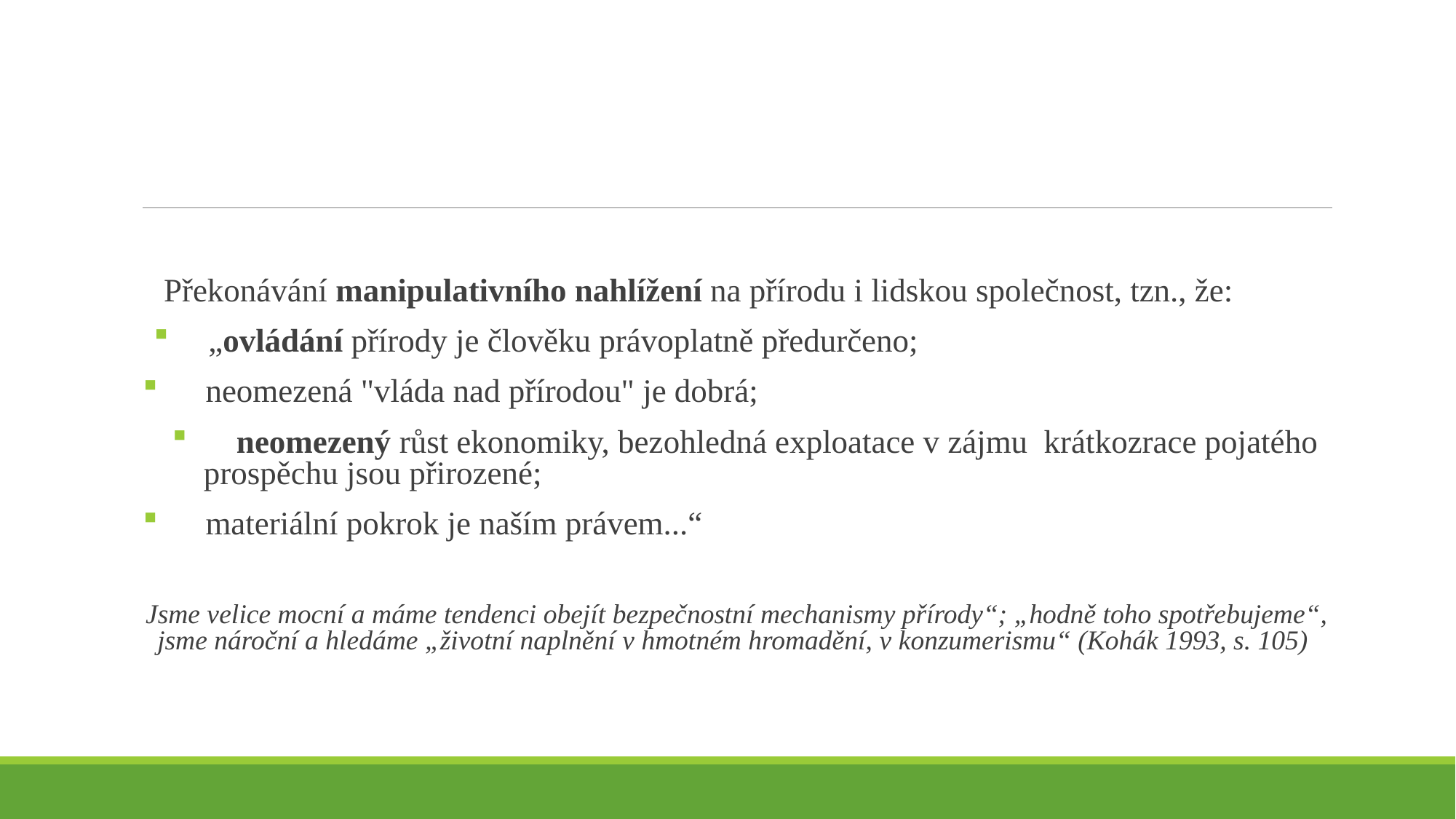

#

    Překonávání manipulativního nahlížení na přírodu i lidskou společnost, tzn., že:
     „ovládání přírody je člověku právoplatně předurčeno;
      neomezená "vláda nad přírodou" je dobrá;
    neomezený růst ekonomiky, bezohledná exploatace v zájmu  krátkozrace pojatého prospěchu jsou přirozené;
      materiální pokrok je naším právem...“

Jsme velice mocní a máme tendenci obejít bezpečnostní mechanismy přírody“; „hodně toho spotřebujeme“, jsme nároční a hledáme „životní naplnění v hmotném hromadění, v konzumerismu“ (Kohák 1993, s. 105)